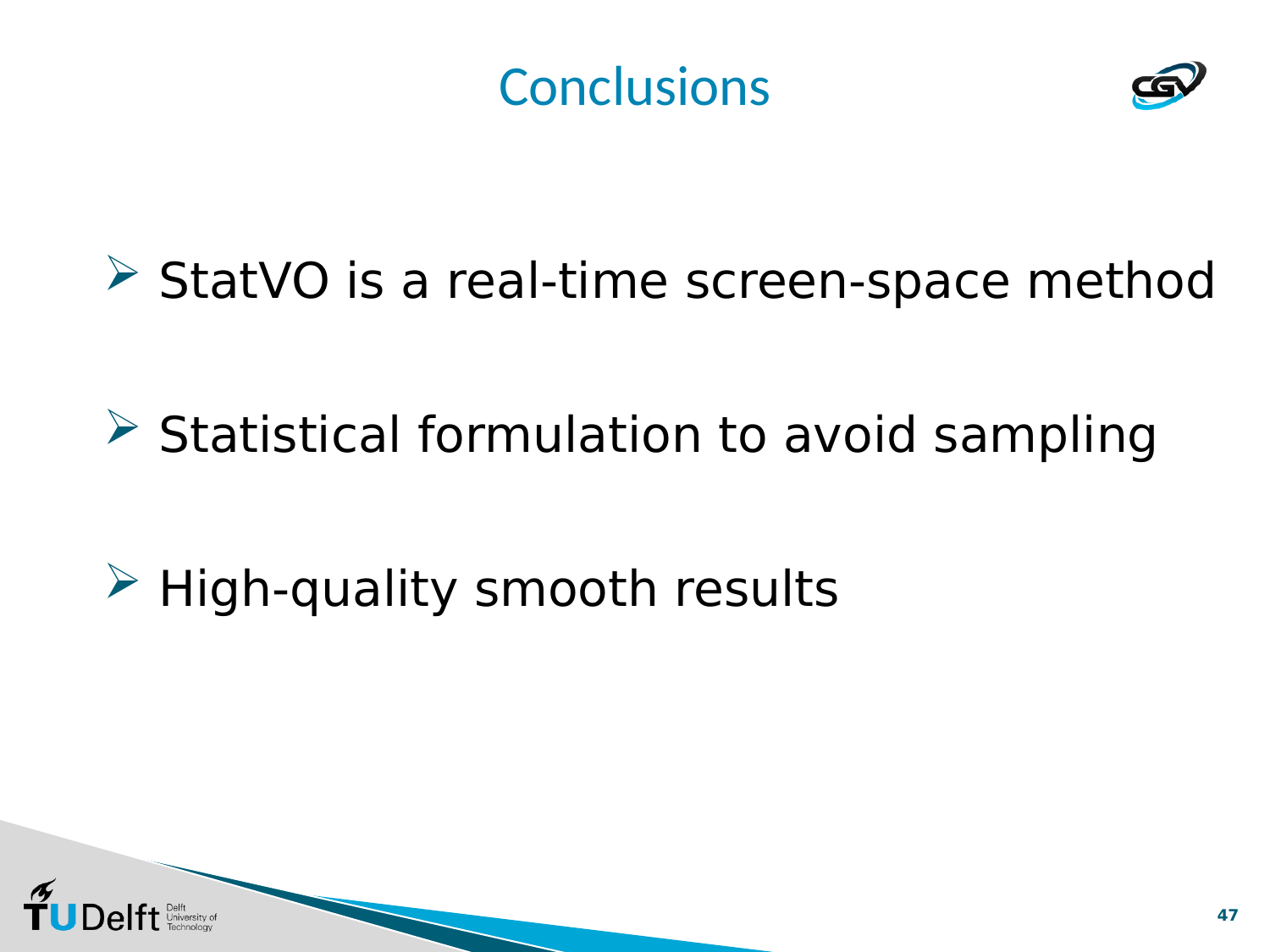

# Conclusions

 StatVO is a real-time screen-space method

 Statistical formulation to avoid sampling

 High-quality smooth results

47